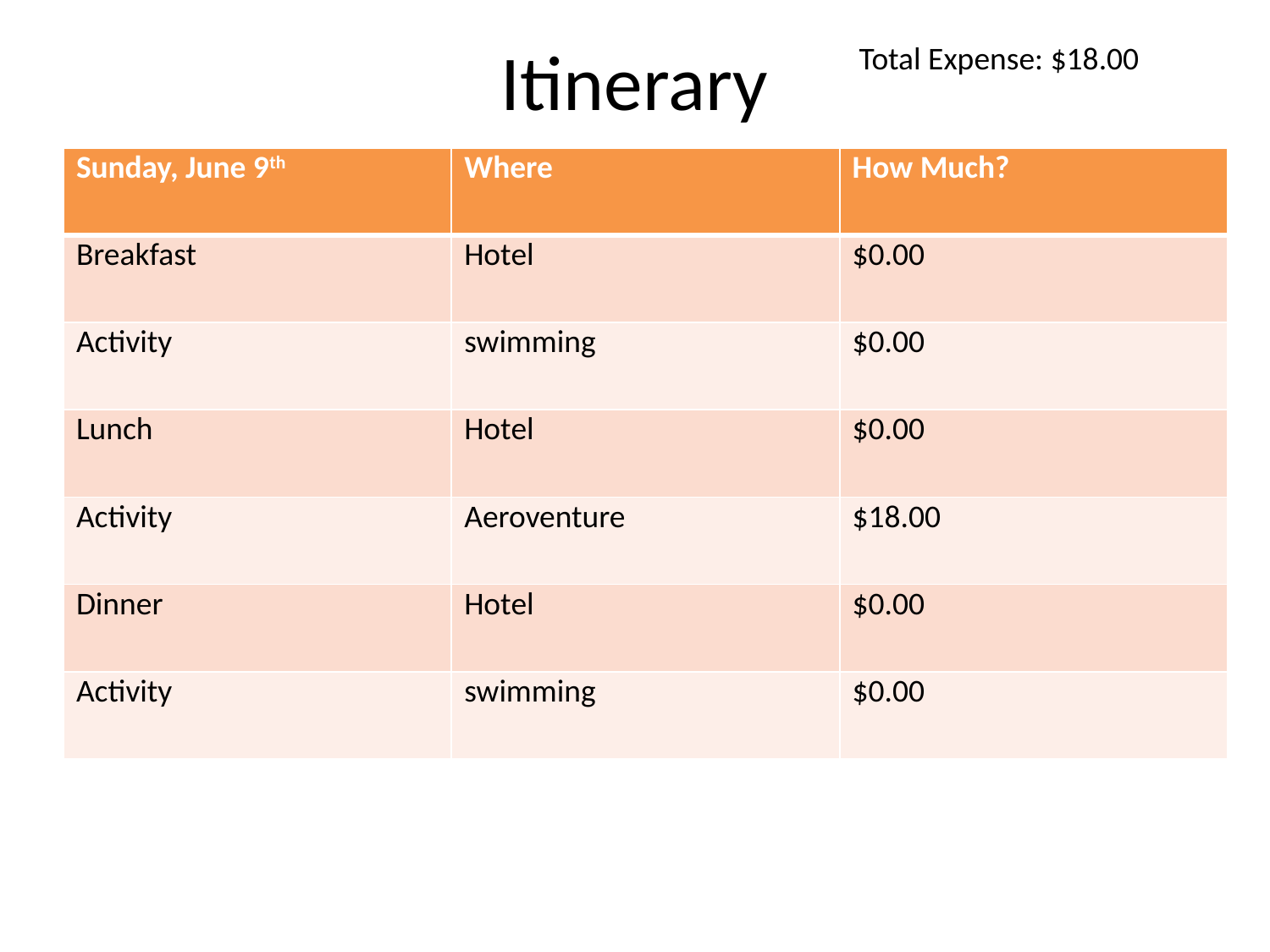

# Itinerary
Total Expense: $18.00
| Sunday, June 9th | Where | How Much? |
| --- | --- | --- |
| Breakfast | Hotel | $0.00 |
| Activity | swimming | $0.00 |
| Lunch | Hotel | $0.00 |
| Activity | Aeroventure | $18.00 |
| Dinner | Hotel | $0.00 |
| Activity | swimming | $0.00 |